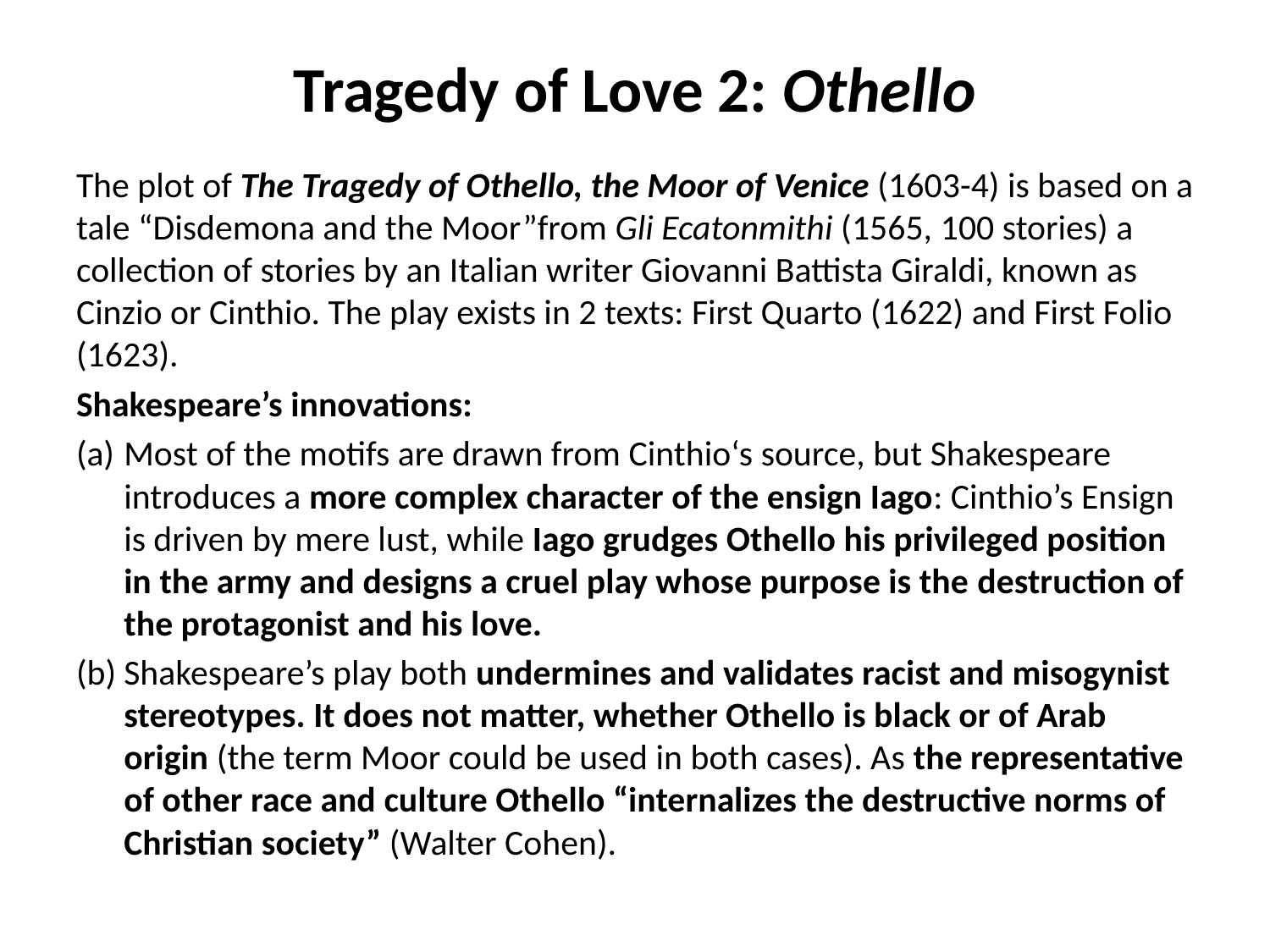

# Tragedy of Love 2: Othello
The plot of The Tragedy of Othello, the Moor of Venice (1603-4) is based on a tale “Disdemona and the Moor”from Gli Ecatonmithi (1565, 100 stories) a collection of stories by an Italian writer Giovanni Battista Giraldi, known as Cinzio or Cinthio. The play exists in 2 texts: First Quarto (1622) and First Folio (1623).
Shakespeare’s innovations:
Most of the motifs are drawn from Cinthio‘s source, but Shakespeare introduces a more complex character of the ensign Iago: Cinthio’s Ensign is driven by mere lust, while Iago grudges Othello his privileged position in the army and designs a cruel play whose purpose is the destruction of the protagonist and his love.
Shakespeare’s play both undermines and validates racist and misogynist stereotypes. It does not matter, whether Othello is black or of Arab origin (the term Moor could be used in both cases). As the representative of other race and culture Othello “internalizes the destructive norms of Christian society” (Walter Cohen).